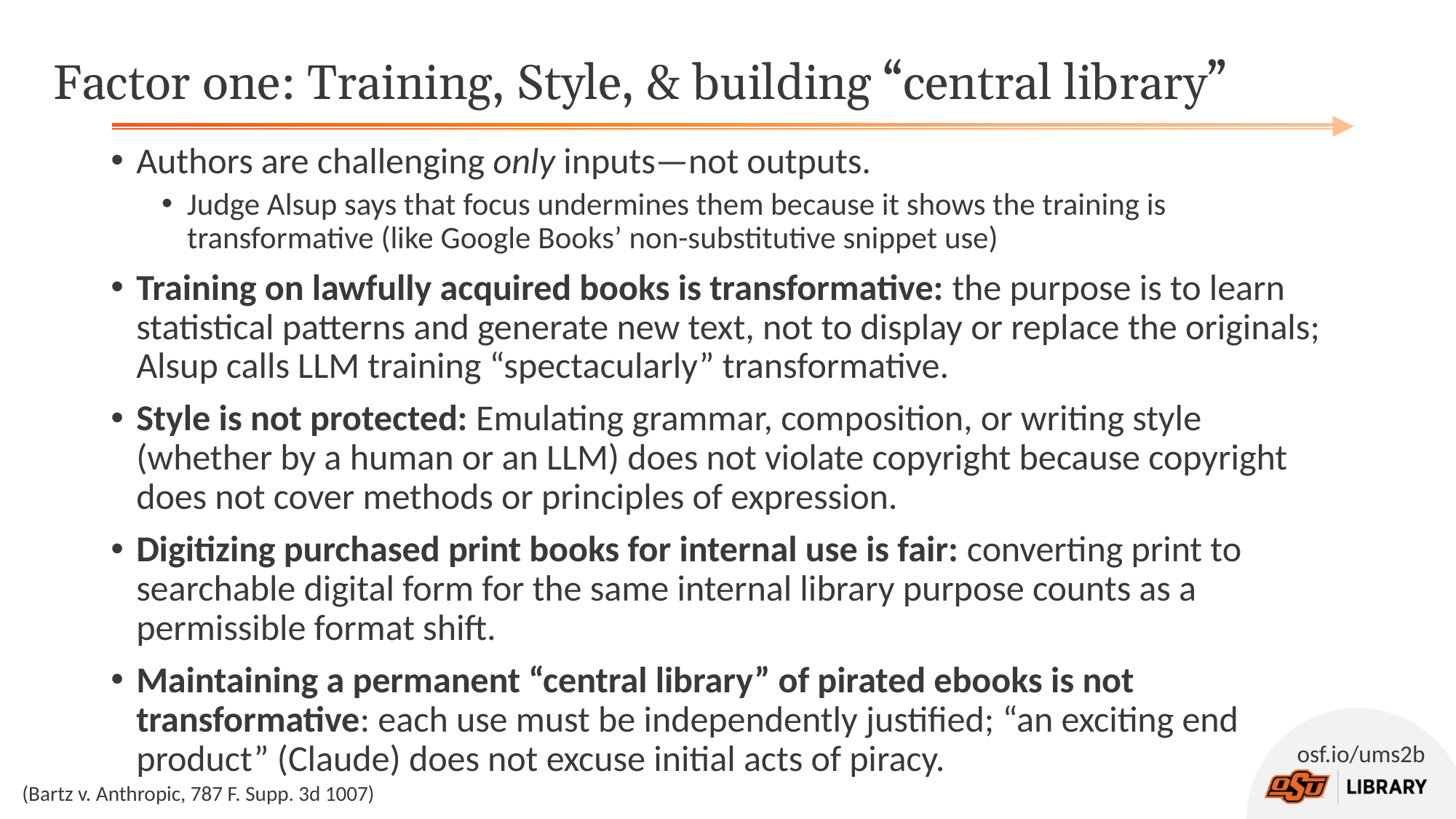

# Factor one: Training, Style, & building “central library”
Authors are challenging only inputs—not outputs.
Judge Alsup says that focus undermines them because it shows the training is transformative (like Google Books’ non-substitutive snippet use)
Training on lawfully acquired books is transformative: the purpose is to learn statistical patterns and generate new text, not to display or replace the originals; Alsup calls LLM training “spectacularly” transformative.
Style is not protected: Emulating grammar, composition, or writing style (whether by a human or an LLM) does not violate copyright because copyright does not cover methods or principles of expression.
Digitizing purchased print books for internal use is fair: converting print to searchable digital form for the same internal library purpose counts as a permissible format shift.
Maintaining a permanent “central library” of pirated ebooks is not transformative: each use must be independently justified; “an exciting end product” (Claude) does not excuse initial acts of piracy.
(Bartz v. Anthropic, 787 F. Supp. 3d 1007)